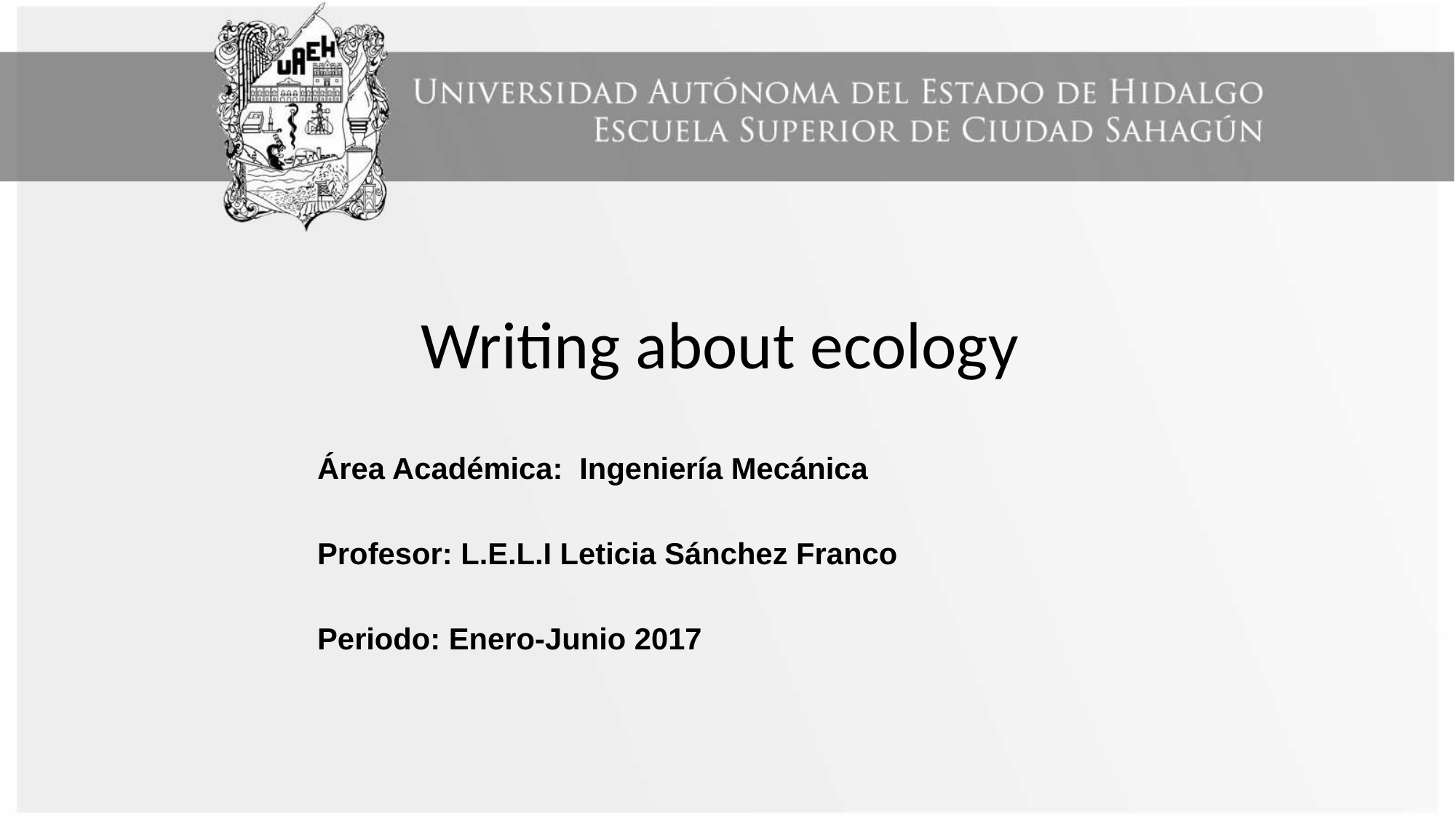

# Writing about ecology
Área Académica:  Ingeniería Mecánica

Profesor: L.E.L.I Leticia Sánchez Franco

Periodo: Enero-Junio 2017